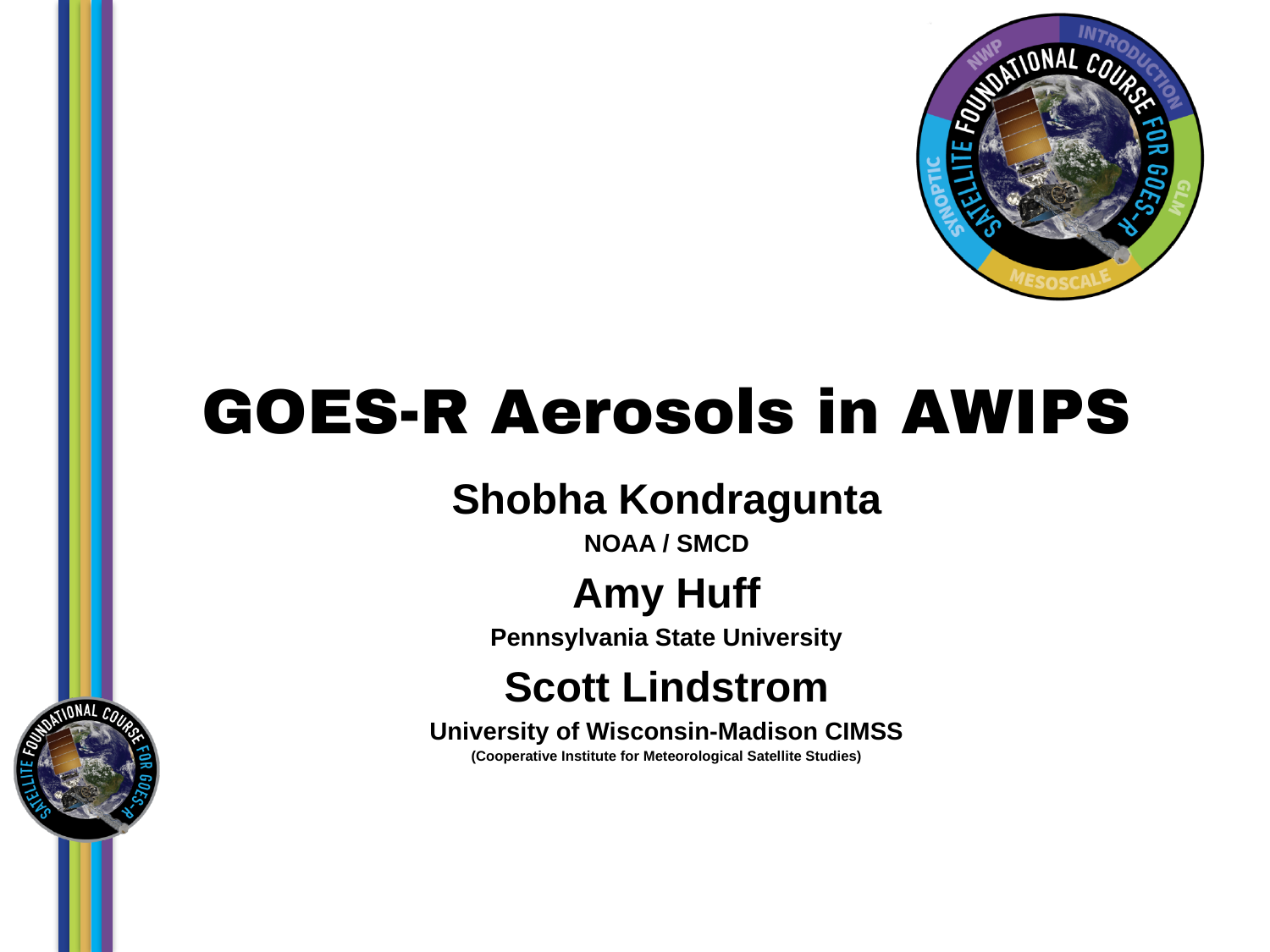

# GOES-R Aerosols in AWIPS
Shobha Kondragunta
NOAA / SMCD
Amy Huff
Pennsylvania State University
Scott Lindstrom
University of Wisconsin-Madison CIMSS
(Cooperative Institute for Meteorological Satellite Studies)